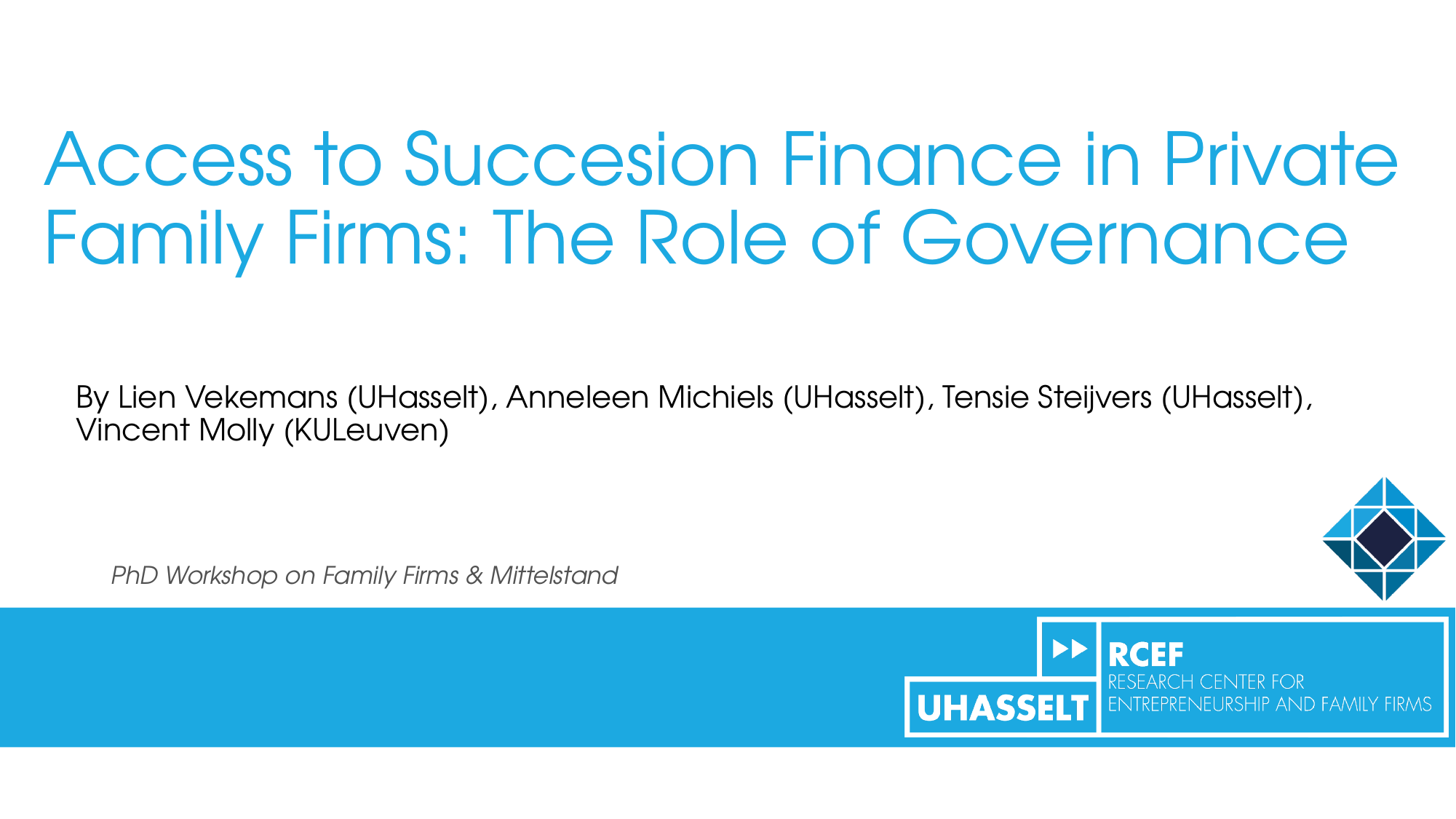

# Access to Succesion Finance in Private Family Firms: The Role of Governance
By Lien Vekemans (UHasselt), Anneleen Michiels (UHasselt), Tensie Steijvers (UHasselt),
Vincent Molly (KULeuven)
PhD Workshop on Family Firms & Mittelstand